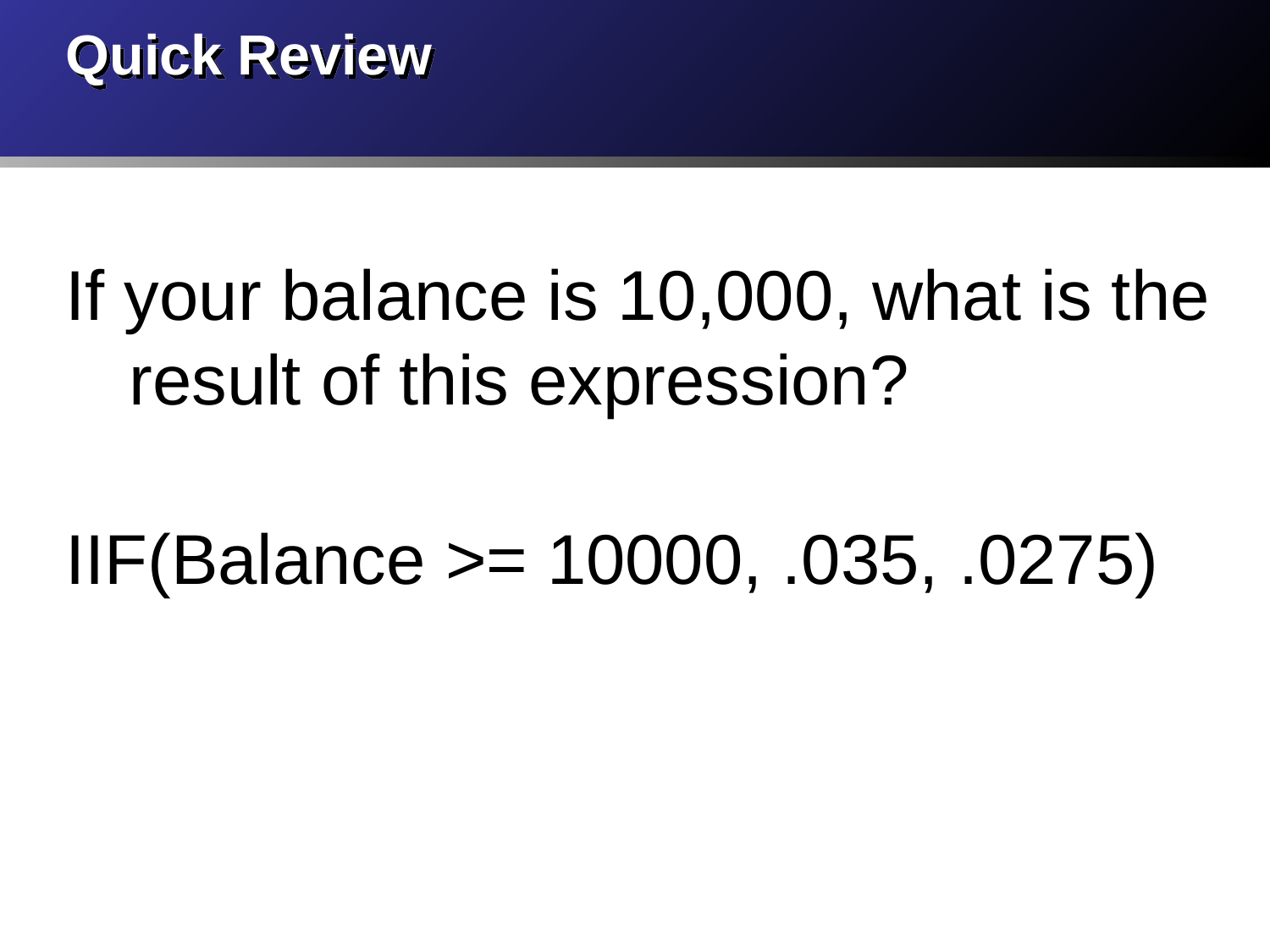

# Quick Review
If your balance is 10,000, what is the result of this expression?
IIF(Balance >= 10000, .035, .0275)